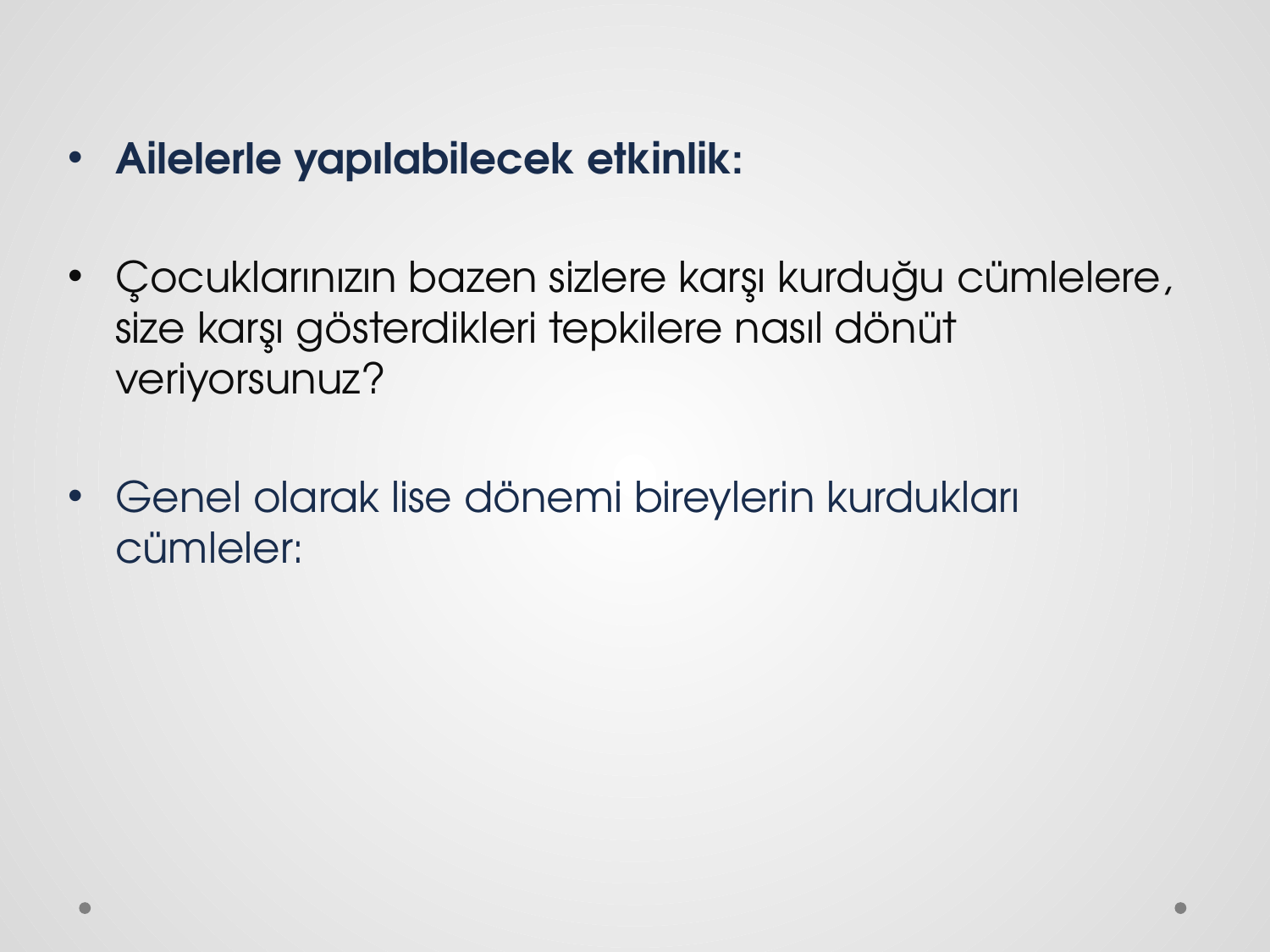

Ailelerle yapılabilecek etkinlik:

Çocuklarınızın bazen sizlere karşı kurduğu cümlelere, size karşı gösterdikleri tepkilere nasıl dönüt veriyorsunuz?

Genel olarak lise dönemi bireylerin kurdukları cümleler: